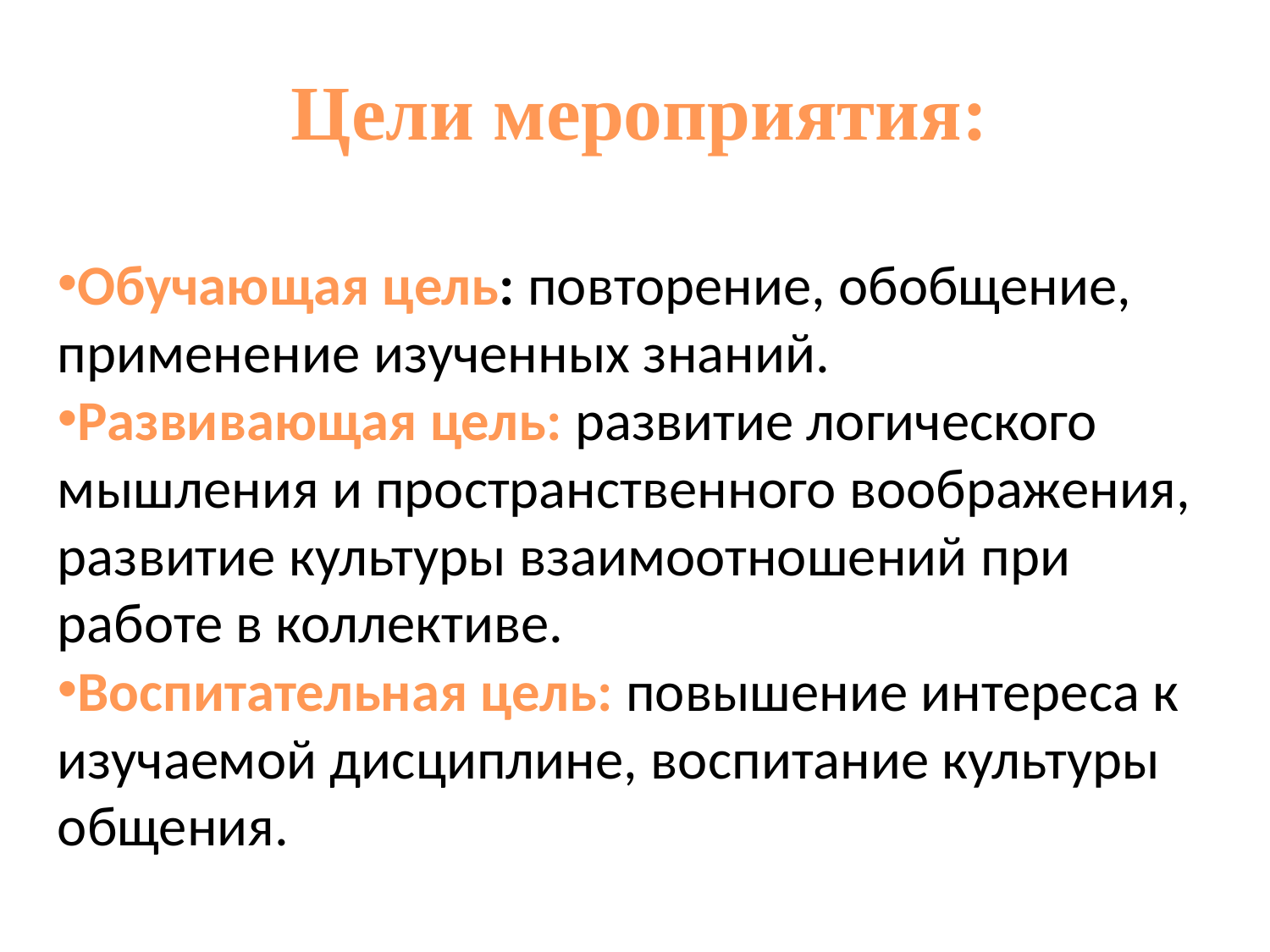

Цели мероприятия:

Обучающая цель: повторение, обобщение, применение изученных знаний.
Развивающая цель: развитие логического мышления и пространственного воображения, развитие культуры взаимоотношений при работе в коллективе.
Воспитательная цель: повышение интереса к изучаемой дисциплине, воспитание культуры общения.